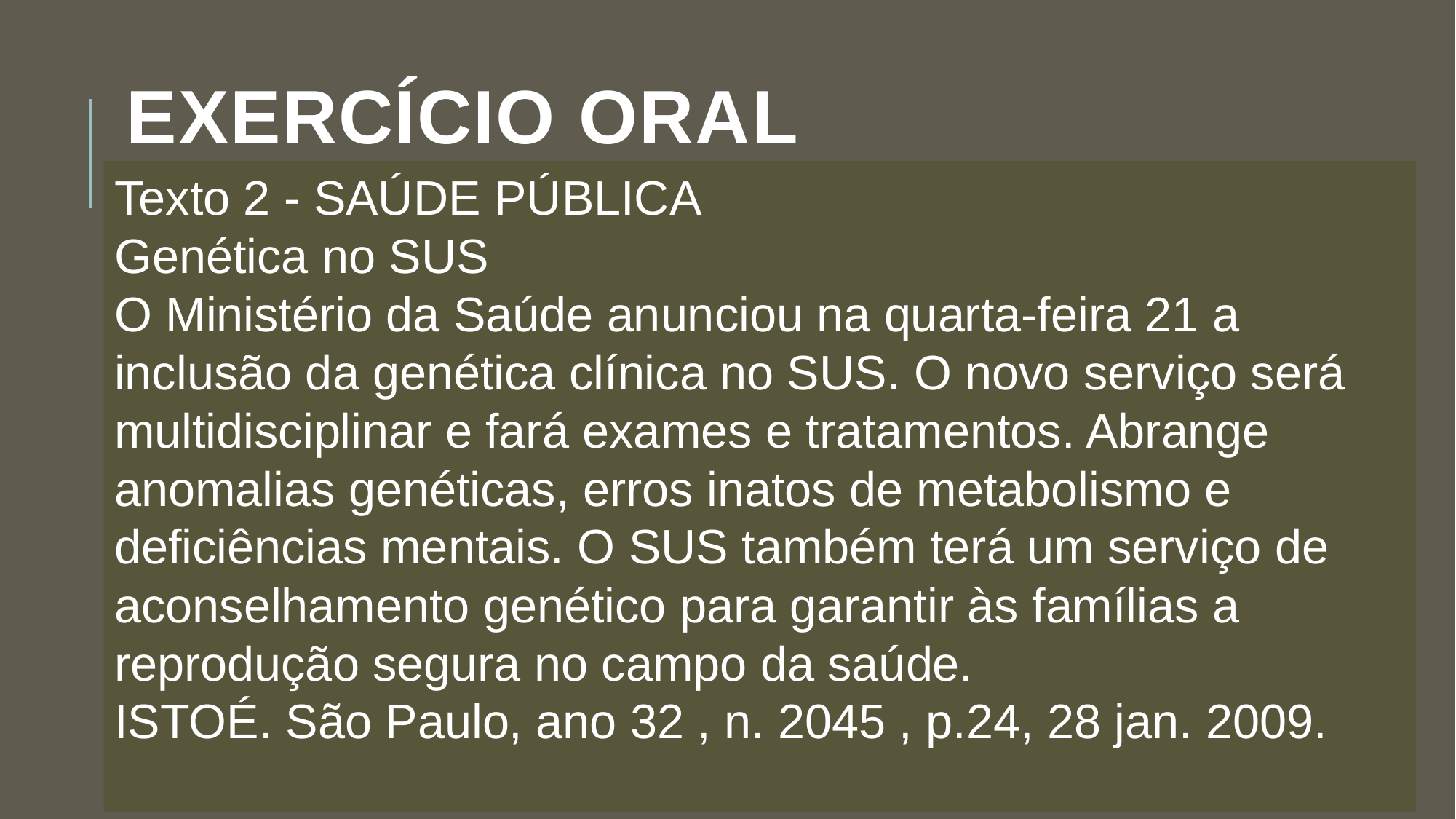

# EXERCÍCIO ORAL
Texto 2 - SAÚDE PÚBLICA
Genética no SUS
O Ministério da Saúde anunciou na quarta-feira 21 a inclusão da genética clínica no SUS. O novo serviço será multidisciplinar e fará exames e tratamentos. Abrange anomalias genéticas, erros inatos de metabolismo e deficiências mentais. O SUS também terá um serviço de aconselhamento genético para garantir às famílias a reprodução segura no campo da saúde.
ISTOÉ. São Paulo, ano 32 , n. 2045 , p.24, 28 jan. 2009.